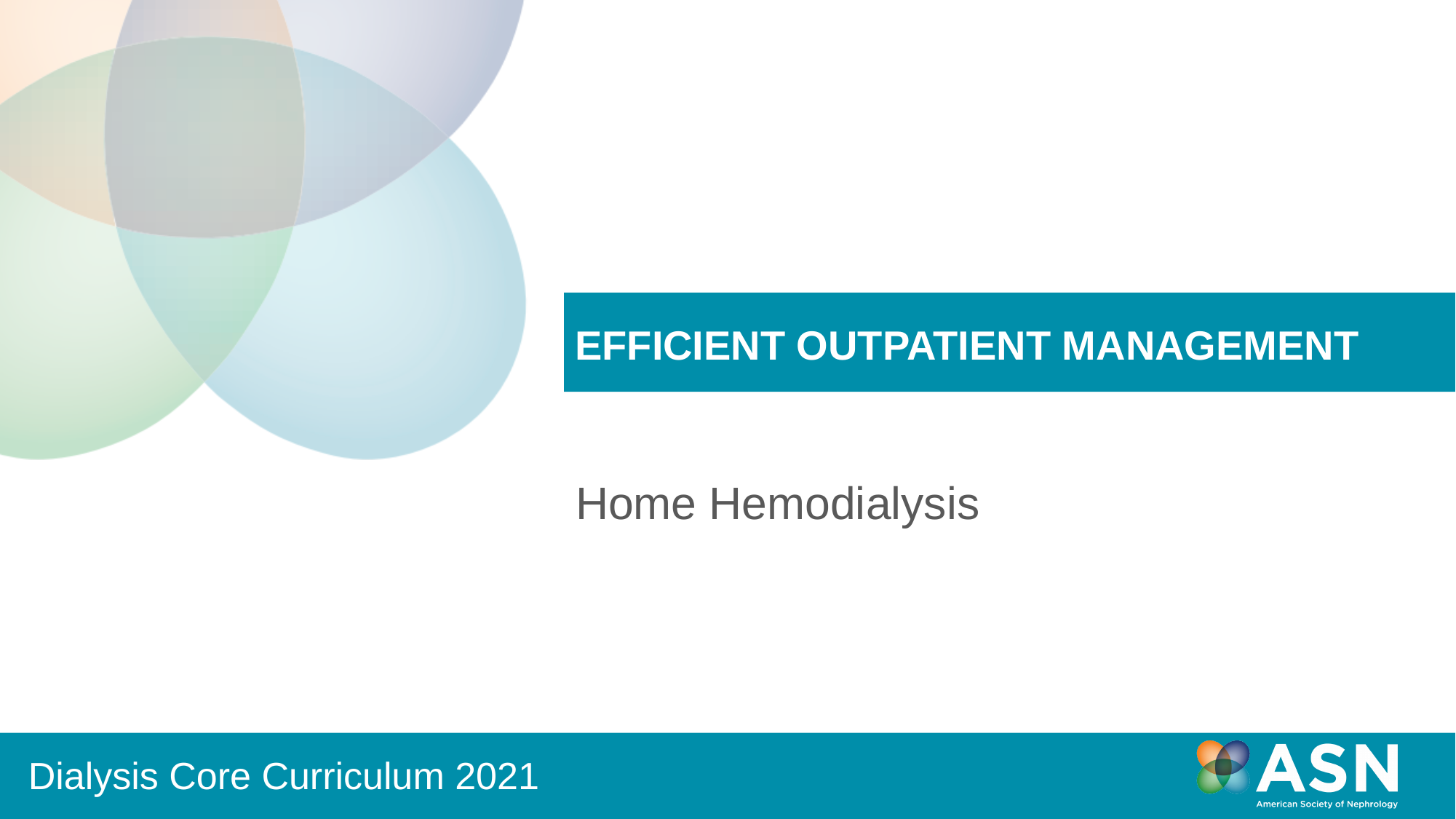

Efficient Outpatient MANAGEMENT
Home Hemodialysis
Dialysis Core Curriculum 2021